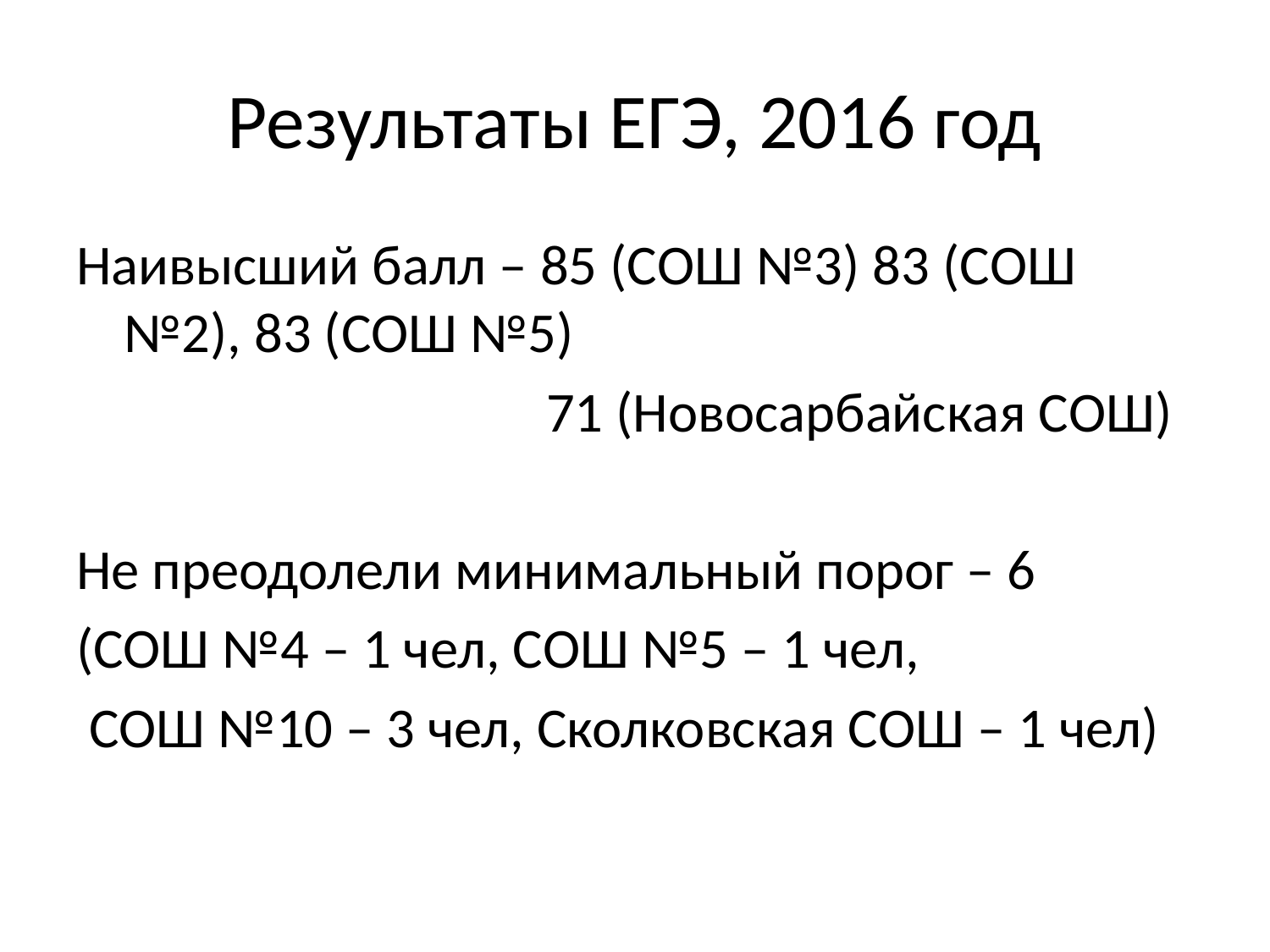

# Результаты ЕГЭ, 2016 год
Наивысший балл – 85 (СОШ №3) 83 (СОШ №2), 83 (СОШ №5)
                                     71 (Новосарбайская СОШ)

Не преодолели минимальный порог – 6
(СОШ №4 – 1 чел, СОШ №5 – 1 чел,
 СОШ №10 – 3 чел, Сколковская СОШ – 1 чел)